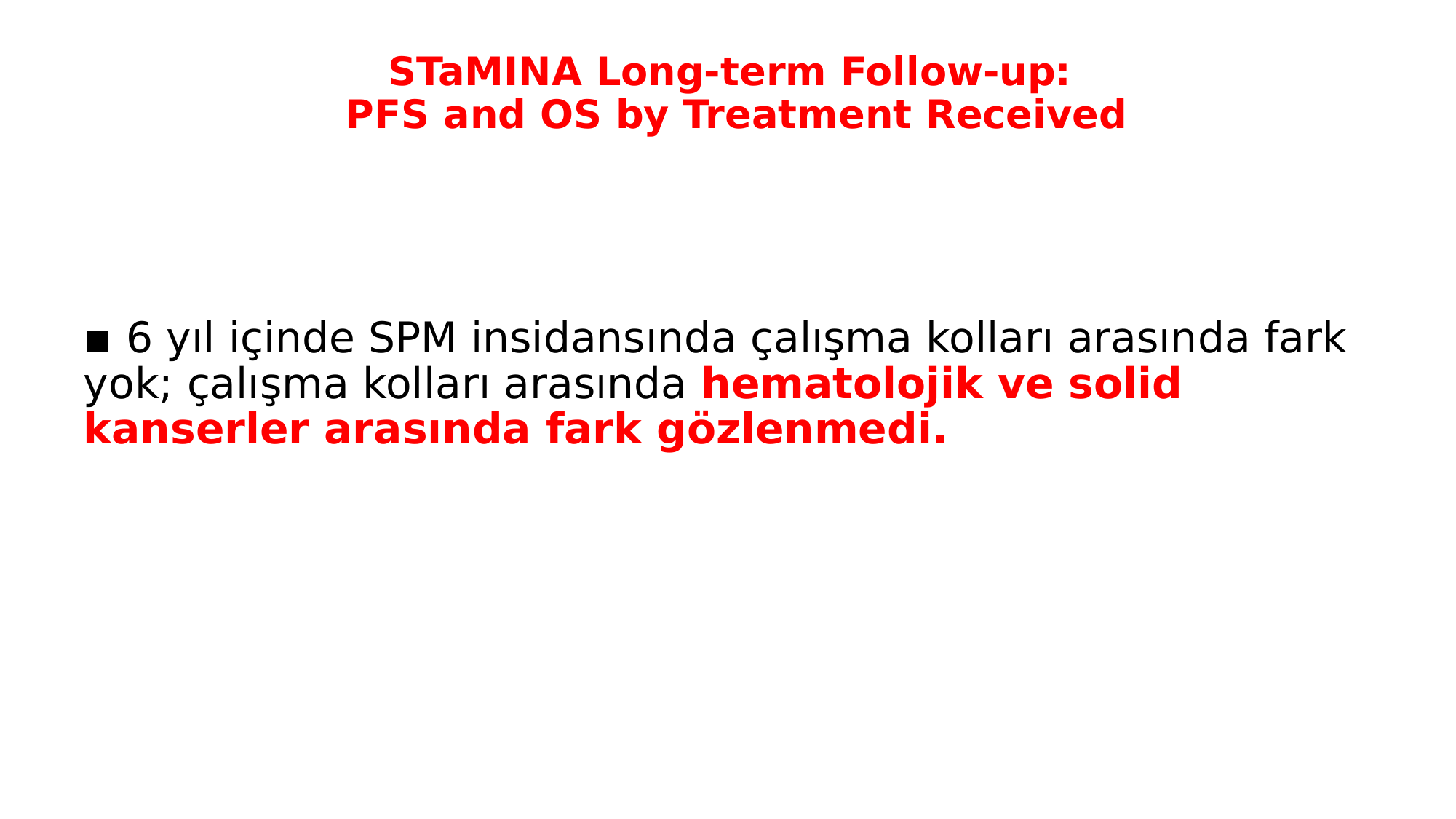

# STaMINA Long-term Follow-up: PFS and OS by Treatment Received
▪ 6 yıl içinde SPM insidansında çalışma kolları arasında fark yok; çalışma kolları arasında hematolojik ve solid kanserler arasında fark gözlenmedi.